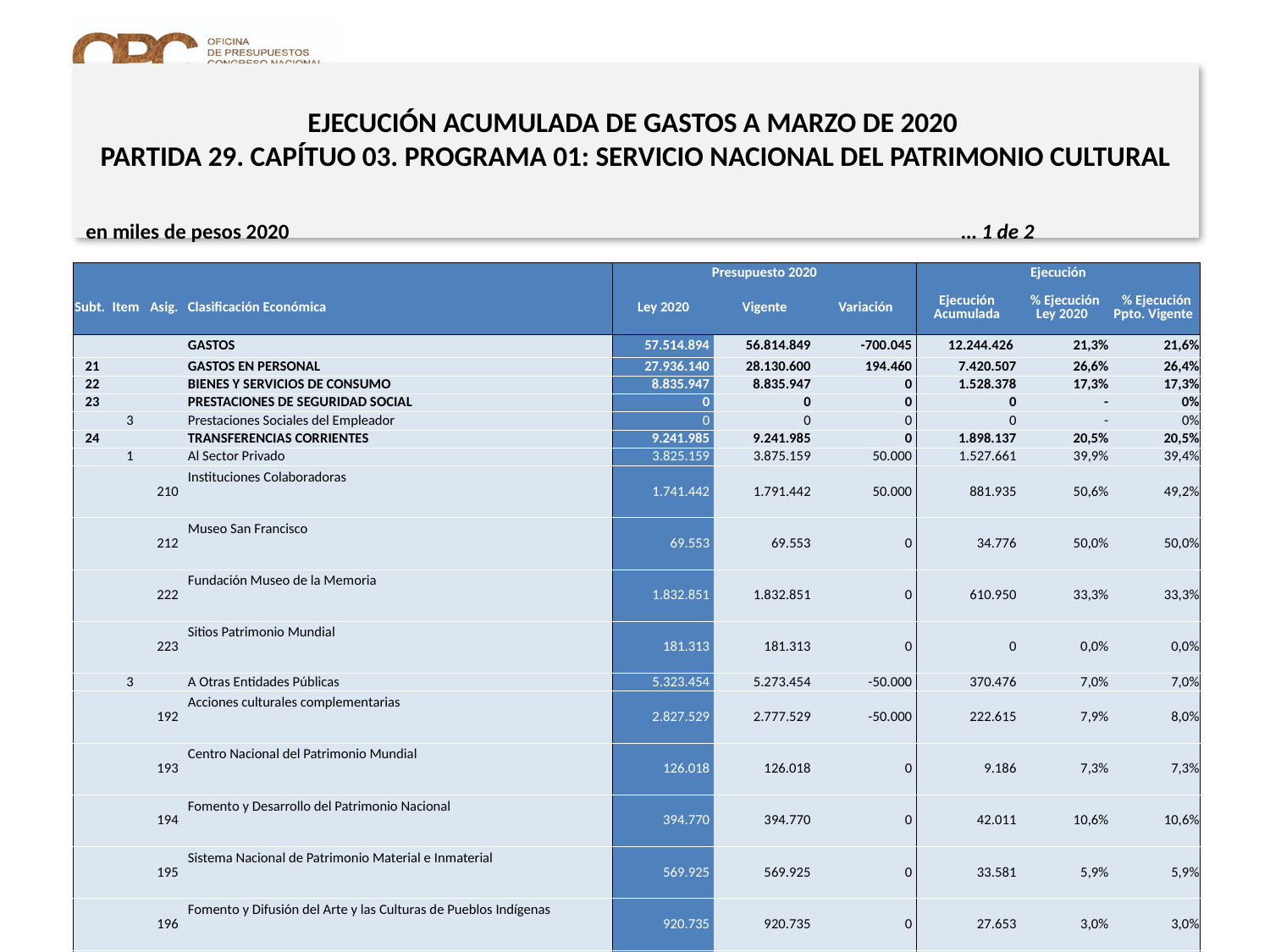

# EJECUCIÓN ACUMULADA DE GASTOS A MARZO DE 2020 PARTIDA 29. CAPÍTUO 03. PROGRAMA 01: SERVICIO NACIONAL DEL PATRIMONIO CULTURAL
en miles de pesos 2020                                                                                                                                          … 1 de 2
|  |  |  |  | Presupuesto 2020 |  |  | Ejecución |  |  |
| --- | --- | --- | --- | --- | --- | --- | --- | --- | --- |
| Subt. | Item | Asig. | Clasificación Económica | Ley 2020 | Vigente | Variación | Ejecución Acumulada | % Ejecución Ley 2020 | % Ejecución Ppto. Vigente |
|  |  |  | GASTOS | 57.514.894 | 56.814.849 | -700.045 | 12.244.426 | 21,3% | 21,6% |
| 21 |  |  | GASTOS EN PERSONAL | 27.936.140 | 28.130.600 | 194.460 | 7.420.507 | 26,6% | 26,4% |
| 22 |  |  | BIENES Y SERVICIOS DE CONSUMO | 8.835.947 | 8.835.947 | 0 | 1.528.378 | 17,3% | 17,3% |
| 23 |  |  | PRESTACIONES DE SEGURIDAD SOCIAL | 0 | 0 | 0 | 0 | - | 0% |
|  | 3 |  | Prestaciones Sociales del Empleador | 0 | 0 | 0 | 0 | - | 0% |
| 24 |  |  | TRANSFERENCIAS CORRIENTES | 9.241.985 | 9.241.985 | 0 | 1.898.137 | 20,5% | 20,5% |
|  | 1 |  | Al Sector Privado | 3.825.159 | 3.875.159 | 50.000 | 1.527.661 | 39,9% | 39,4% |
|  |  | 210 | Instituciones Colaboradoras | 1.741.442 | 1.791.442 | 50.000 | 881.935 | 50,6% | 49,2% |
|  |  | 212 | Museo San Francisco | 69.553 | 69.553 | 0 | 34.776 | 50,0% | 50,0% |
|  |  | 222 | Fundación Museo de la Memoria | 1.832.851 | 1.832.851 | 0 | 610.950 | 33,3% | 33,3% |
|  |  | 223 | Sitios Patrimonio Mundial | 181.313 | 181.313 | 0 | 0 | 0,0% | 0,0% |
|  | 3 |  | A Otras Entidades Públicas | 5.323.454 | 5.273.454 | -50.000 | 370.476 | 7,0% | 7,0% |
|  |  | 192 | Acciones culturales complementarias | 2.827.529 | 2.777.529 | -50.000 | 222.615 | 7,9% | 8,0% |
|  |  | 193 | Centro Nacional del Patrimonio Mundial | 126.018 | 126.018 | 0 | 9.186 | 7,3% | 7,3% |
|  |  | 194 | Fomento y Desarrollo del Patrimonio Nacional | 394.770 | 394.770 | 0 | 42.011 | 10,6% | 10,6% |
|  |  | 195 | Sistema Nacional de Patrimonio Material e Inmaterial | 569.925 | 569.925 | 0 | 33.581 | 5,9% | 5,9% |
|  |  | 196 | Fomento y Difusión del Arte y las Culturas de Pueblos Indígenas | 920.735 | 920.735 | 0 | 27.653 | 3,0% | 3,0% |
|  |  | 197 | Programa de Modernización del Sector Público, Archivo Nacional | 484.477 | 484.477 | 0 | 35.430 | 7,3% | 7,3% |
|  | 7 |  | A Organismos Internacionales | 93.372 | 93.372 | 0 | 0 | 0,0% | 0,0% |
|  |  | 1 | A Organismos Internacionales | 93.372 | 93.372 | 0 | 0 | 0,0% | 0,0% |
| 25 |  |  | INTEGROS AL FISCO | 18.385 | 18.385 | 0 | 935 | 5,1% | 5,1% |
|  | 1 |  | Impuestos | 18.385 | 18.385 | 0 | 935 | 5,1% | 5,1% |
| 29 |  |  | ADQUISICIÓN DE ACTIVOS NO FINANCIEROS | 2.684.874 | 2.684.874 | 0 | 152.970 | 5,7% | 5,7% |
|  | 3 |  | Vehículos | 48.506 | 48.506 | 0 | 0 | 0,0% | 0,0% |
|  | 4 |  | Mobiliario y Otros | 2.361.516 | 2.361.516 | 0 | 148.174 | 6,3% | 6,3% |
|  | 5 |  | Máquinas y Equipos | 71.820 | 71.820 | 0 | 322 | 0,4% | 0,4% |
|  | 6 |  | Equipos Informáticos | 110.692 | 110.692 | 0 | 0 | 0,0% | 0,0% |
|  | 7 |  | Programas Informáticos | 92.340 | 92.340 | 0 | 4.474 | 4,8% | 4,8% |
11